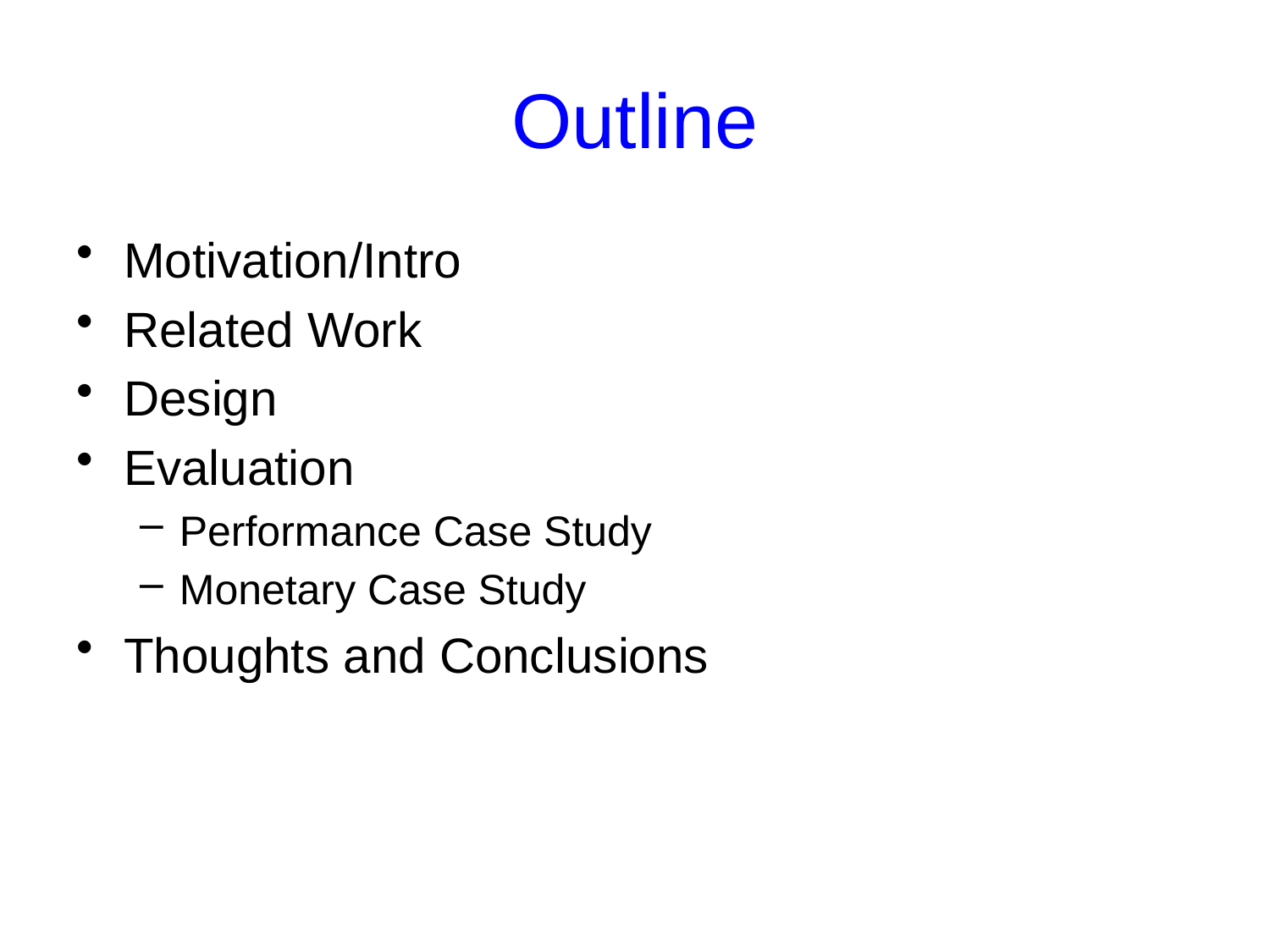

# Outline
Motivation/Intro
Related Work
Design
Evaluation
Performance Case Study
Monetary Case Study
Thoughts and Conclusions